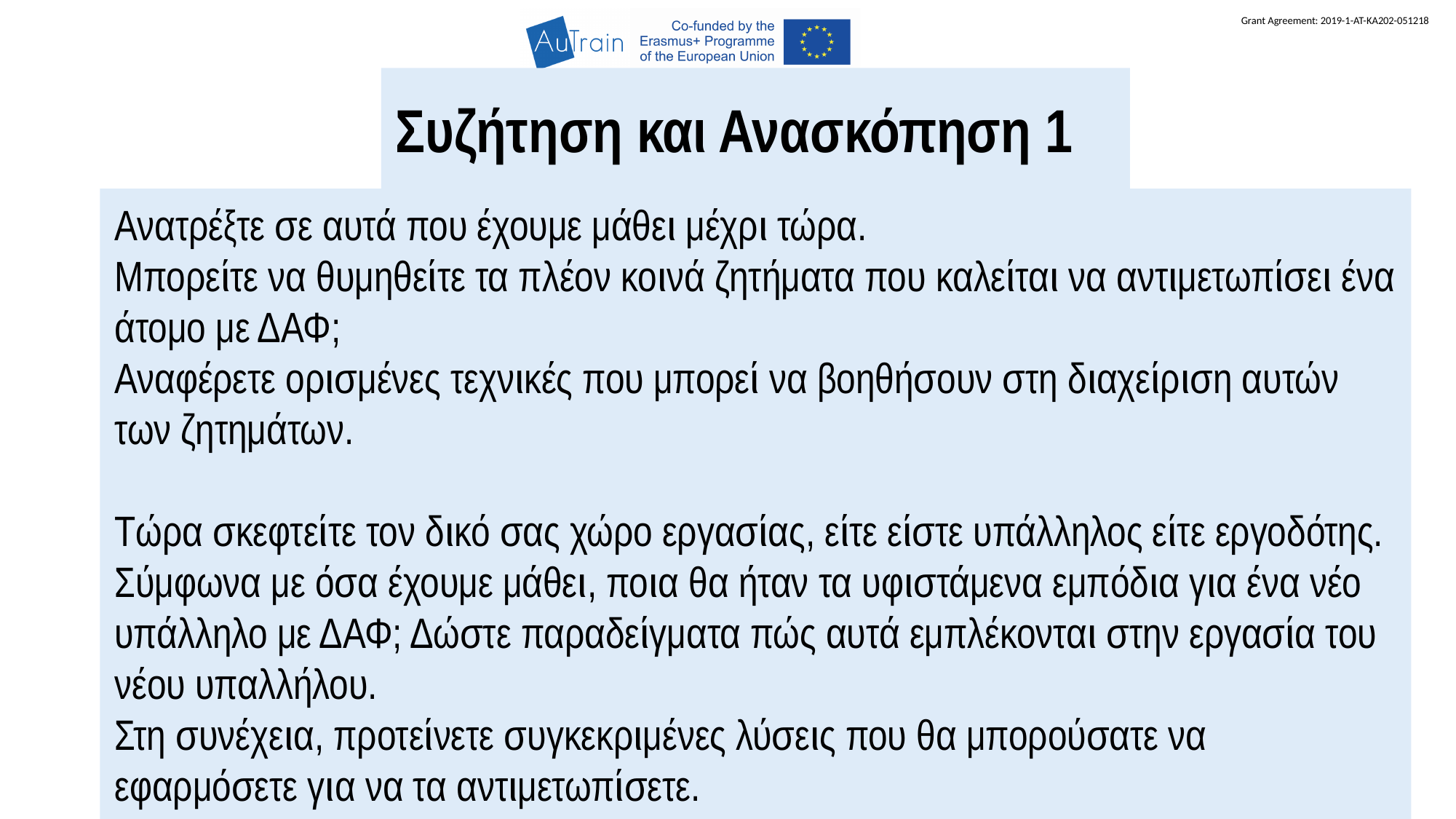

Συζήτηση και Ανασκόπηση 1
Ανατρέξτε σε αυτά που έχουμε μάθει μέχρι τώρα.
Μπορείτε να θυμηθείτε τα πλέον κοινά ζητήματα που καλείται να αντιμετωπίσει ένα άτομο με ΔΑΦ;
Αναφέρετε ορισμένες τεχνικές που μπορεί να βοηθήσουν στη διαχείριση αυτών των ζητημάτων.

Τώρα σκεφτείτε τον δικό σας χώρο εργασίας, είτε είστε υπάλληλος είτε εργοδότης.
Σύμφωνα με όσα έχουμε μάθει, ποια θα ήταν τα υφιστάμενα εμπόδια για ένα νέο υπάλληλο με ΔΑΦ; Δώστε παραδείγματα πώς αυτά εμπλέκονται στην εργασία του νέου υπαλλήλου.
Στη συνέχεια, προτείνετε συγκεκριμένες λύσεις που θα μπορούσατε να εφαρμόσετε για να τα αντιμετωπίσετε.

3 Ιουνίου 2021
Η υποστήριξη της Ευρωπαϊκής Επιτροπής για την παραγωγή της παρούσας δημοσίευσης δεν συνιστά έγκριση του περιεχομένου, το οποίο αντικατοπτρίζει μόνο τις απόψεις των συντακτών, και η Επιτροπή δεν μπορεί να θεωρηθεί υπεύθυνη για οποιαδήποτε χρήση των πληροφοριών που περιέχονται σε αυτήν.
32